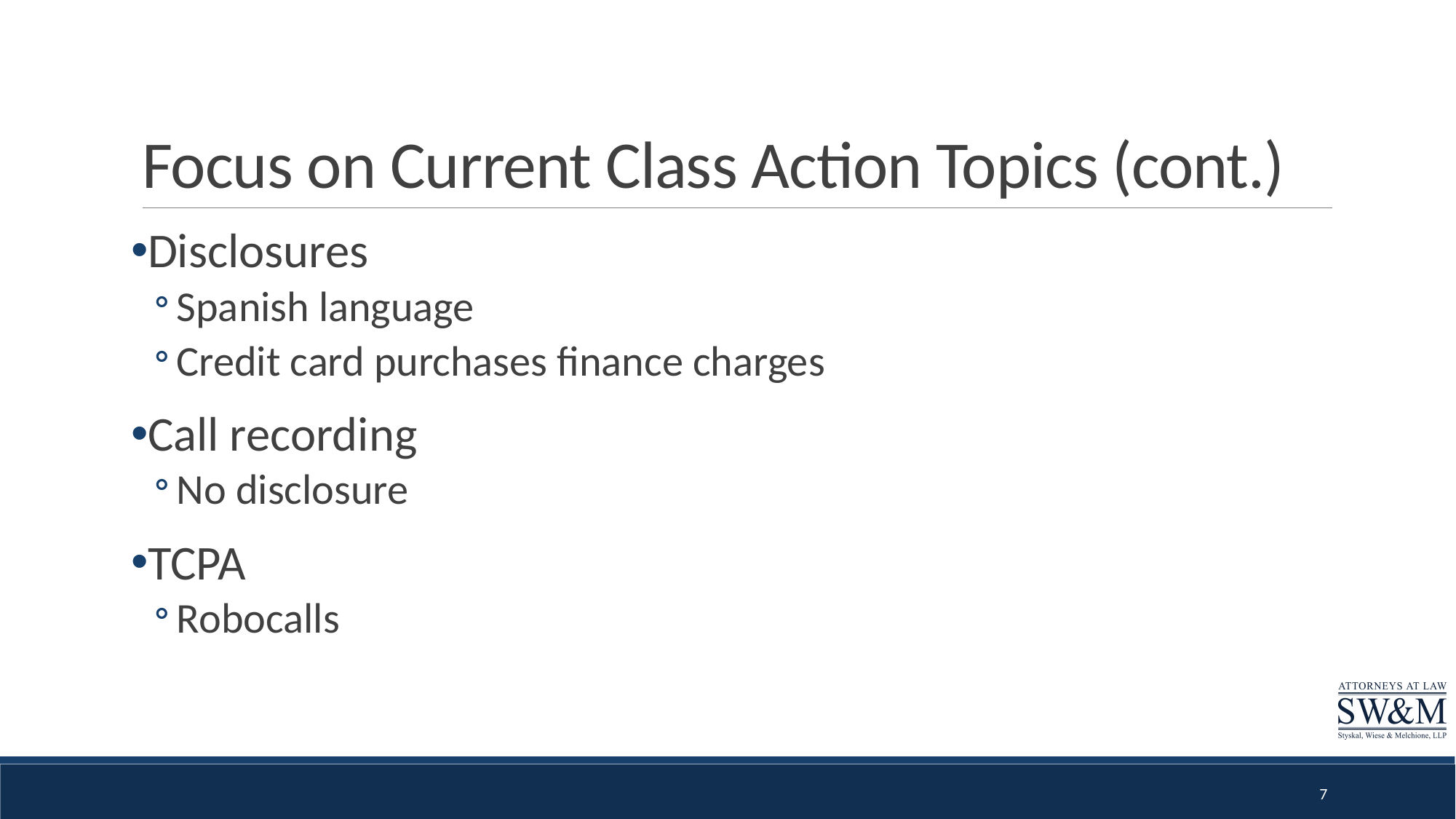

# Focus on Current Class Action Topics (cont.)
Disclosures
Spanish language
Credit card purchases finance charges
Call recording
No disclosure
TCPA
Robocalls

7